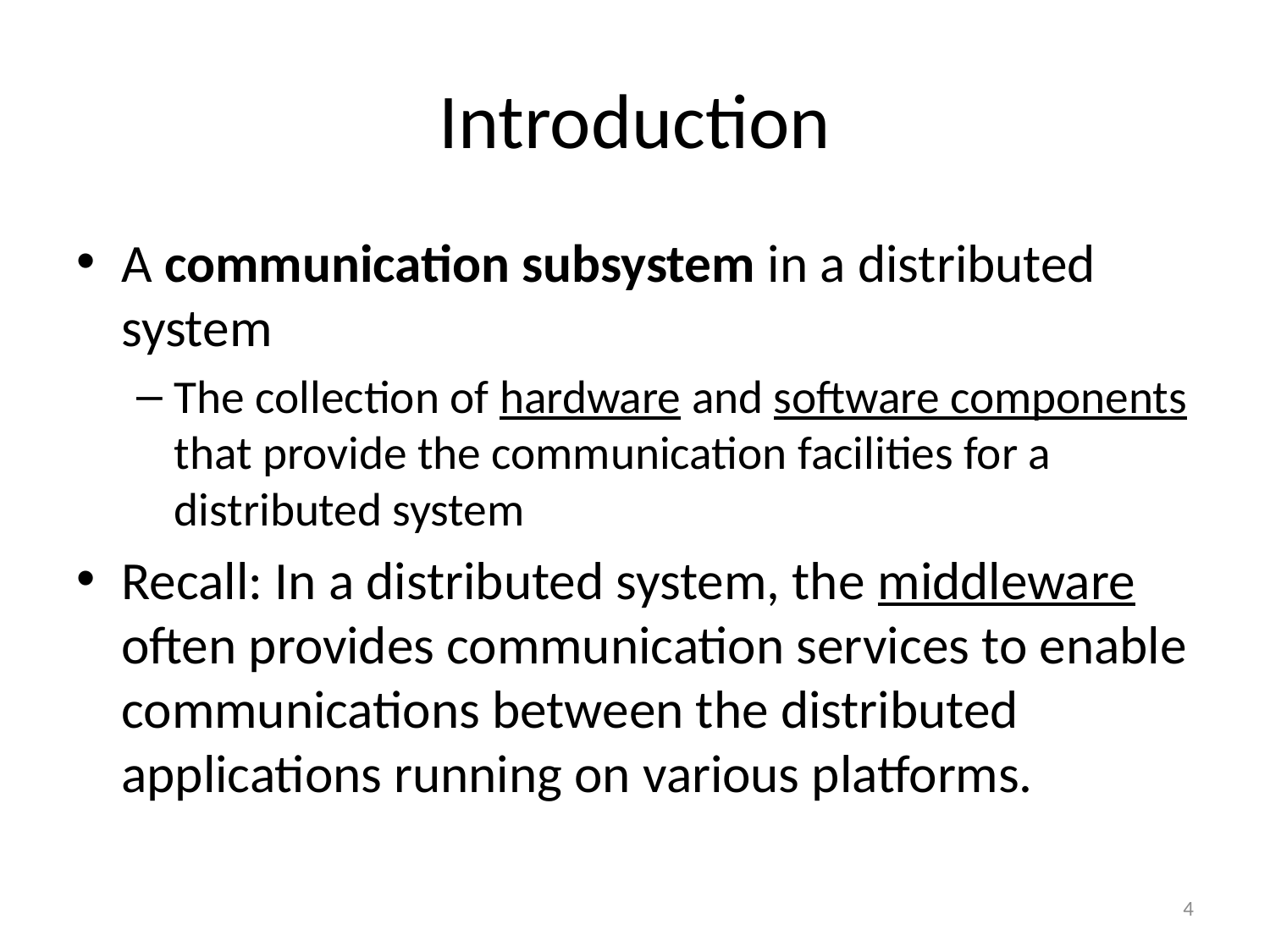

# Introduction
A communication subsystem in a distributed system
The collection of hardware and software components that provide the communication facilities for a distributed system
Recall: In a distributed system, the middleware often provides communication services to enable communications between the distributed applications running on various platforms.

4